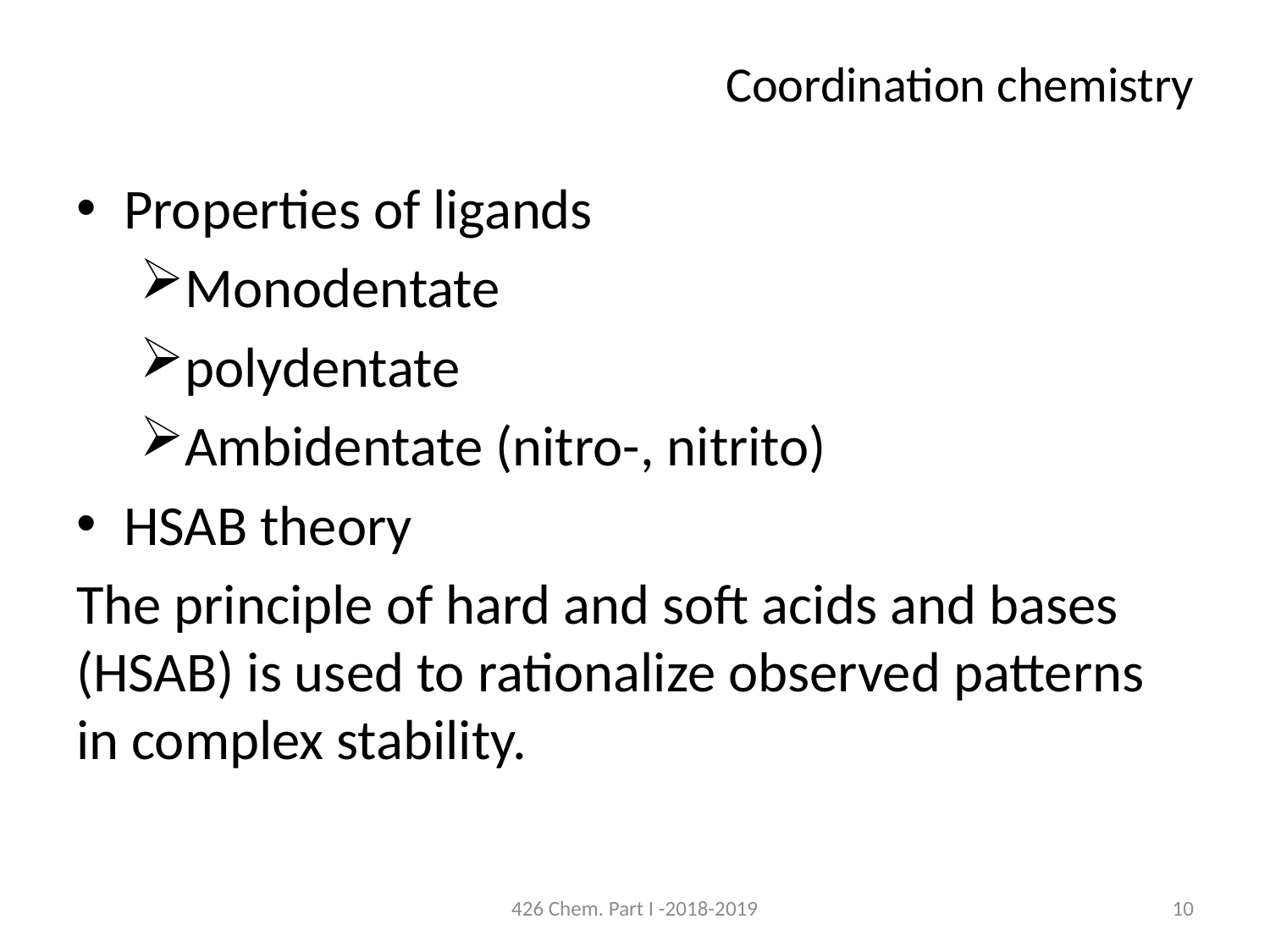

# Coordination chemistry
Properties of ligands
Monodentate
polydentate
Ambidentate (nitro-, nitrito)
HSAB theory
The principle of hard and soft acids and bases (HSAB) is used to rationalize observed patterns in complex stability.

426 Chem. Part I -2018-2019
10